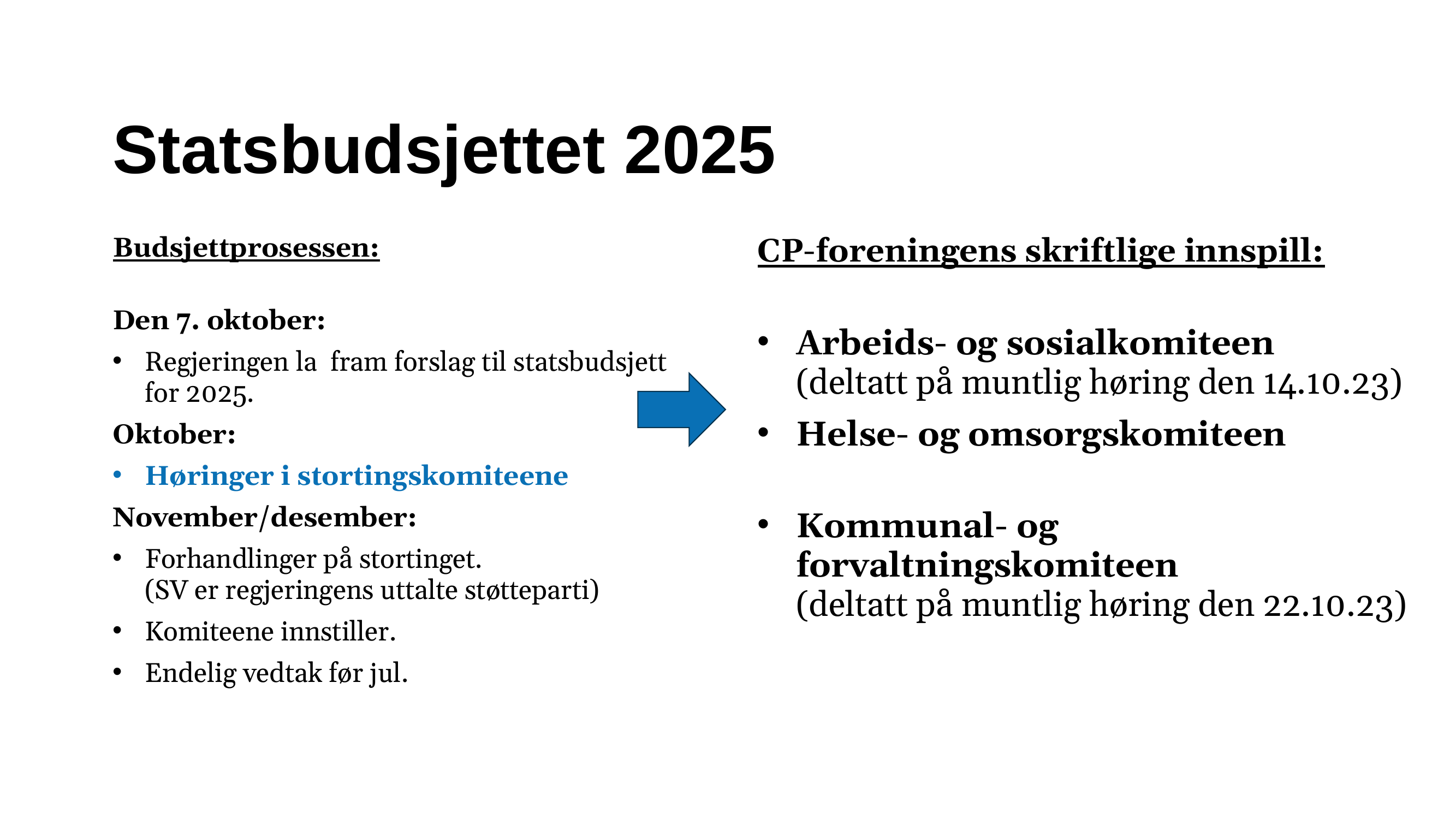

# Statsbudsjettet 2025
Budsjettprosessen:
Den 7. oktober:
Regjeringen la  fram forslag til statsbudsjett for 2025.
Oktober:
Høringer i stortingskomiteene
November/desember:
Forhandlinger på stortinget.
(SV er regjeringens uttalte støtteparti)
Komiteene innstiller.
Endelig vedtak før jul.
CP-foreningens skriftlige innspill:
Arbeids- og sosialkomiteen
(deltatt på muntlig høring den 14.10.23)
Helse- og omsorgskomiteen
Kommunal- og forvaltningskomiteen
(deltatt på muntlig høring den 22.10.23)